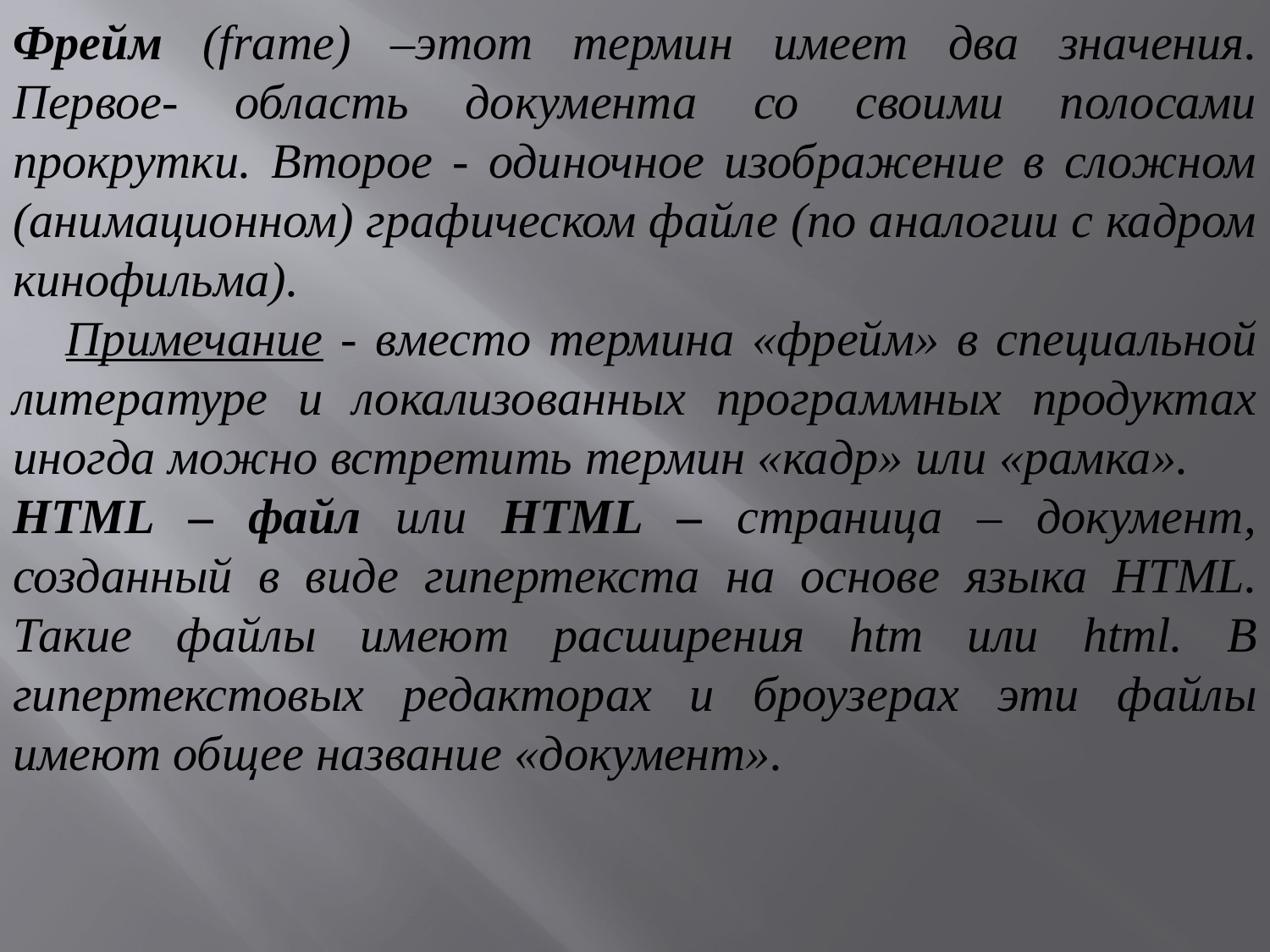

Фрейм (frame) –этот термин имеет два значения. Первое- область документа со своими полосами прокрутки. Второе - одиночное изображение в сложном (анимационном) графическом файле (по аналогии с кадром кинофильма).
   Примечание - вместо термина «фрейм» в специальной литературе и локализованных программных продуктах иногда можно встретить термин «кадр» или «рамка».
HTML – файл или HTML – страница – документ, созданный в виде гипертекста на основе языка HTML. Такие файлы имеют расширения htm или html. В гипертекстовых редакторах и броузерах эти файлы имеют общее название «документ».